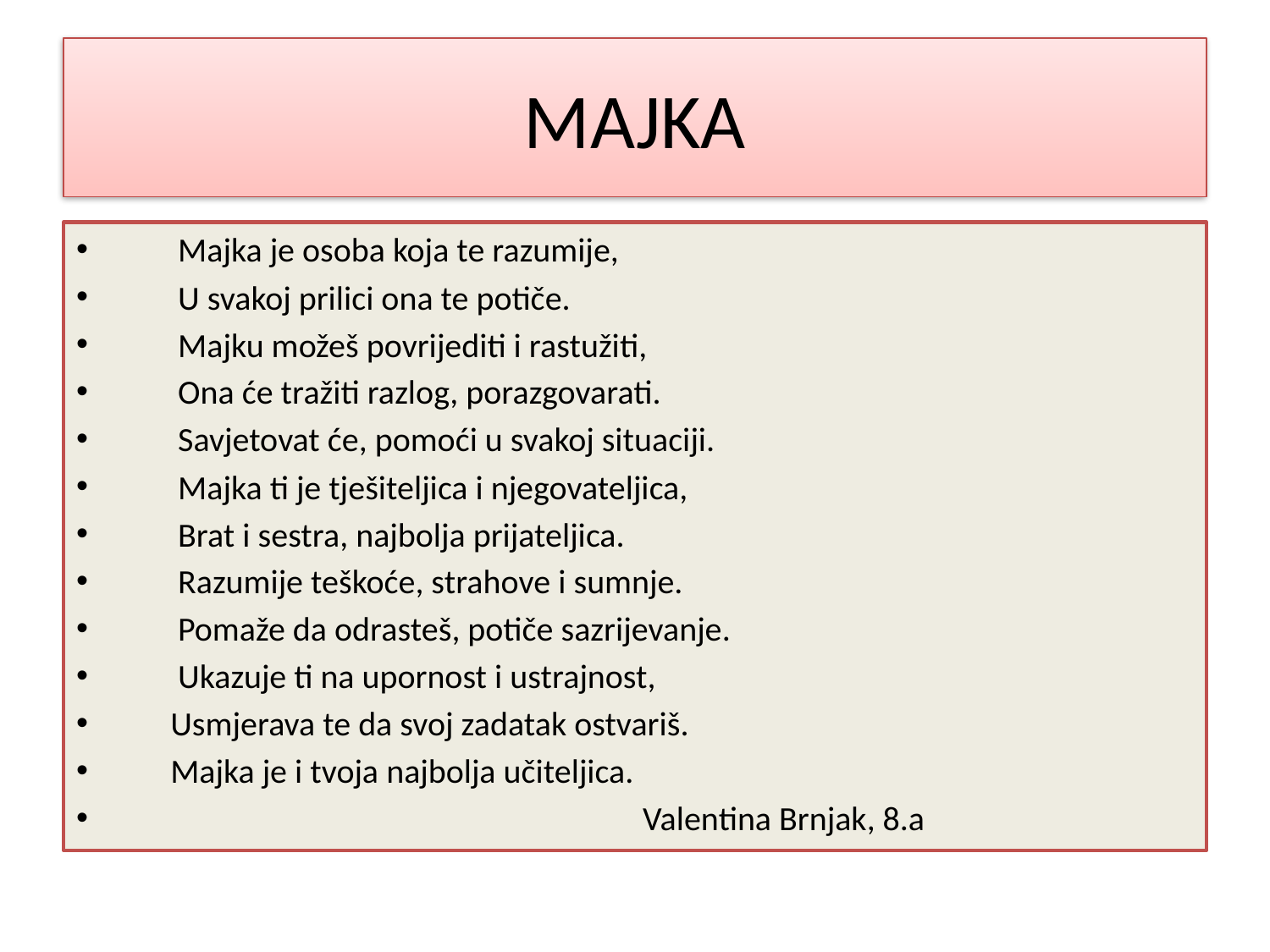

# MAJKA
        Majka je osoba koja te razumije,
        U svakoj prilici ona te potiče.
        Majku možeš povrijediti i rastužiti,
        Ona će tražiti razlog, porazgovarati.
        Savjetovat će, pomoći u svakoj situaciji.
        Majka ti je tješiteljica i njegovateljica,
        Brat i sestra, najbolja prijateljica.
        Razumije teškoće, strahove i sumnje.
        Pomaže da odrasteš, potiče sazrijevanje.
        Ukazuje ti na upornost i ustrajnost,
       Usmjerava te da svoj zadatak ostvariš.
       Majka je i tvoja najbolja učiteljica.
                                                                     Valentina Brnjak, 8.a